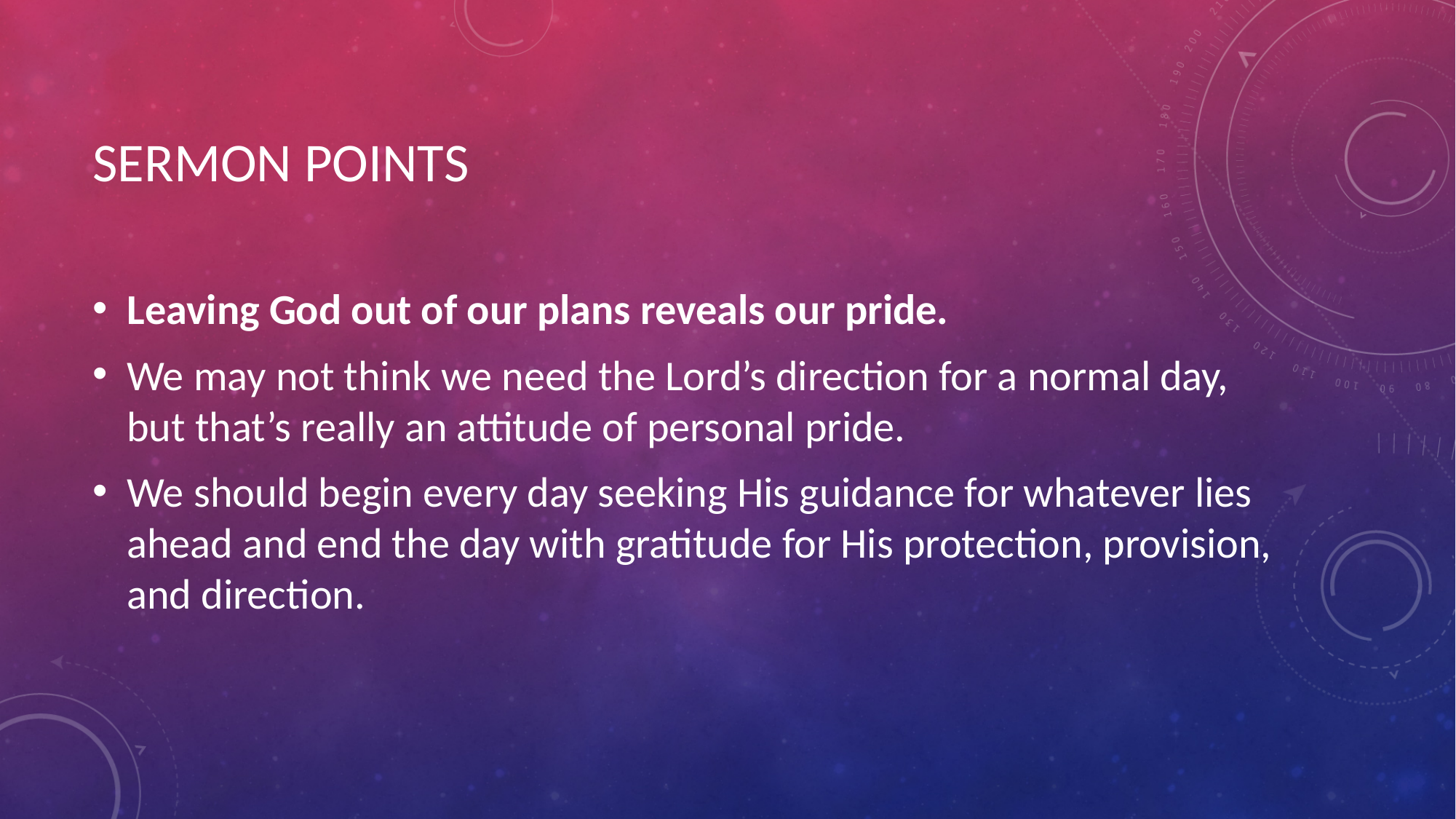

# SERMON POINTS
Leaving God out of our plans reveals our pride.
We may not think we need the Lord’s direction for a normal day, but that’s really an attitude of personal pride.
We should begin every day seeking His guidance for whatever lies ahead and end the day with gratitude for His protection, provision, and direction.